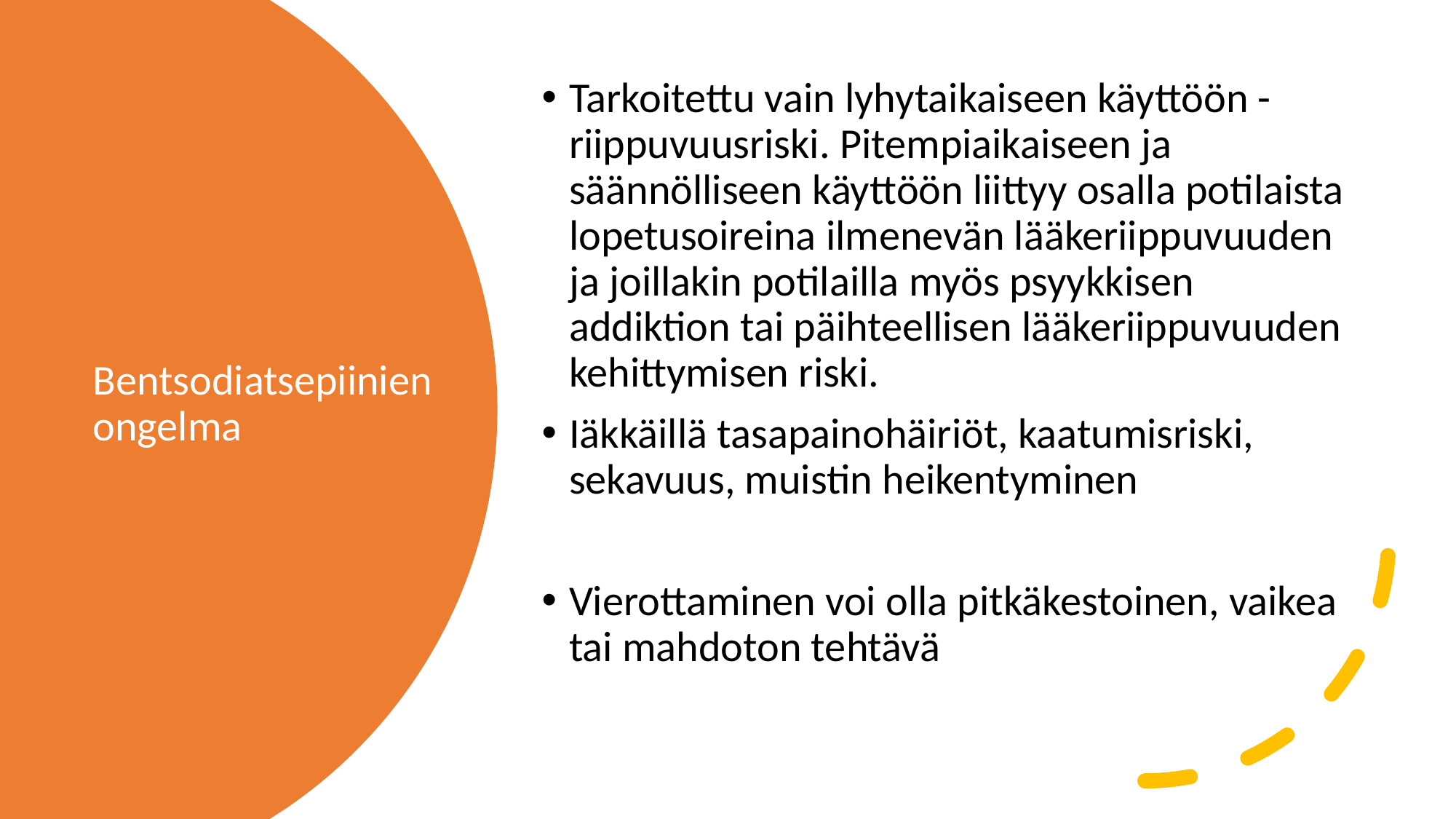

Tarkoitettu vain lyhytaikaiseen käyttöön - riippuvuusriski. Pitempiaikaiseen ja säännölliseen käyttöön liittyy osalla potilaista lopetusoireina ilmenevän lääkeriippuvuuden ja joillakin potilailla myös psyykkisen addiktion tai päihteellisen lääkeriippuvuuden kehittymisen riski.
Iäkkäillä tasapainohäiriöt, kaatumisriski, sekavuus, muistin heikentyminen

Vierottaminen voi olla pitkäkestoinen, vaikea tai mahdoton tehtävä

# Bentsodiatsepiinien ongelma